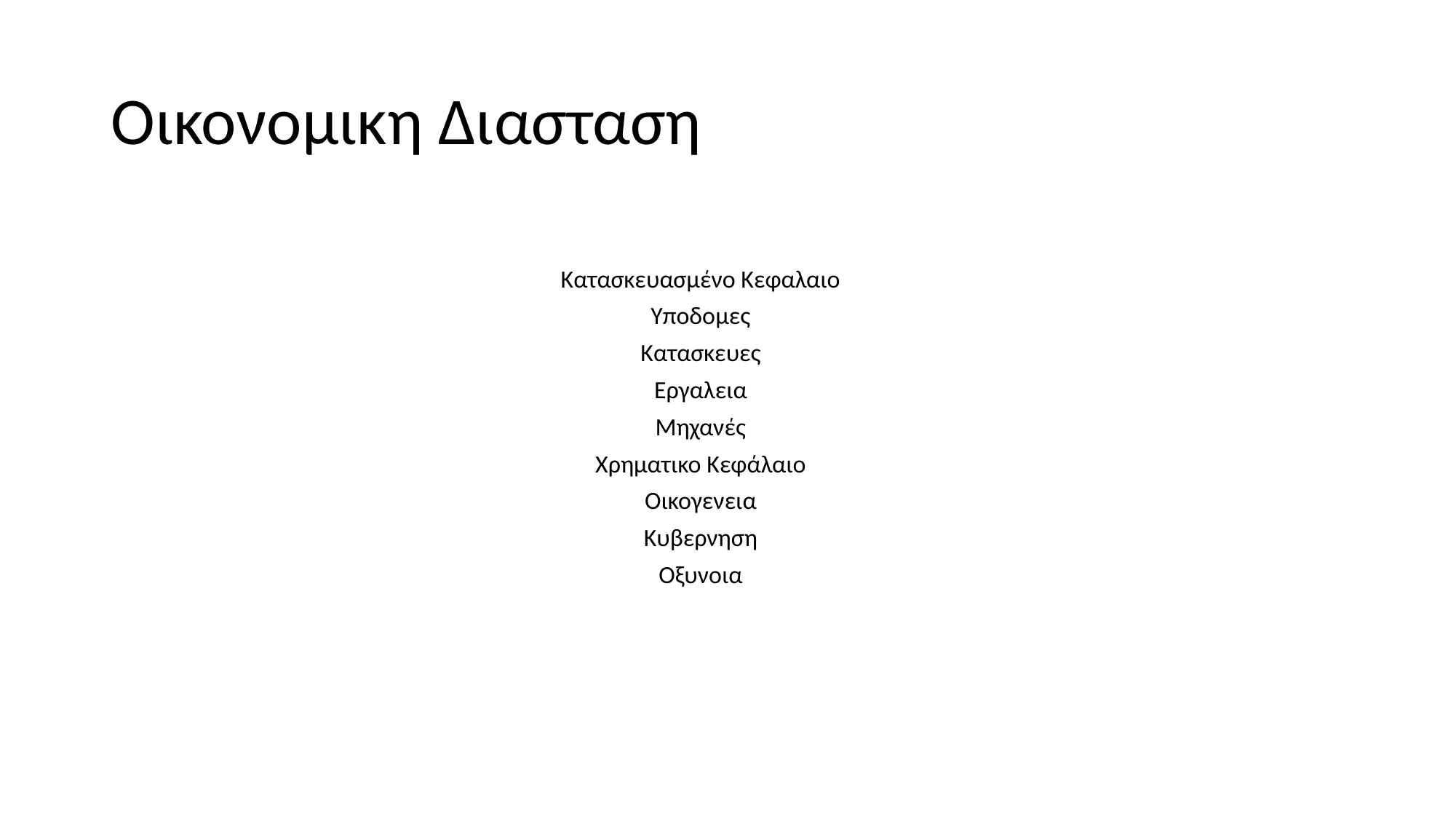

# Οικονομικη Διασταση
Κατασκευασμένο Κεφαλαιο
Υποδομες
Κατασκευες
Εργαλεια
Μηχανές
Χρηματικο Κεφάλαιο
Οικογενεια
Κυβερνηση
Οξυνοια